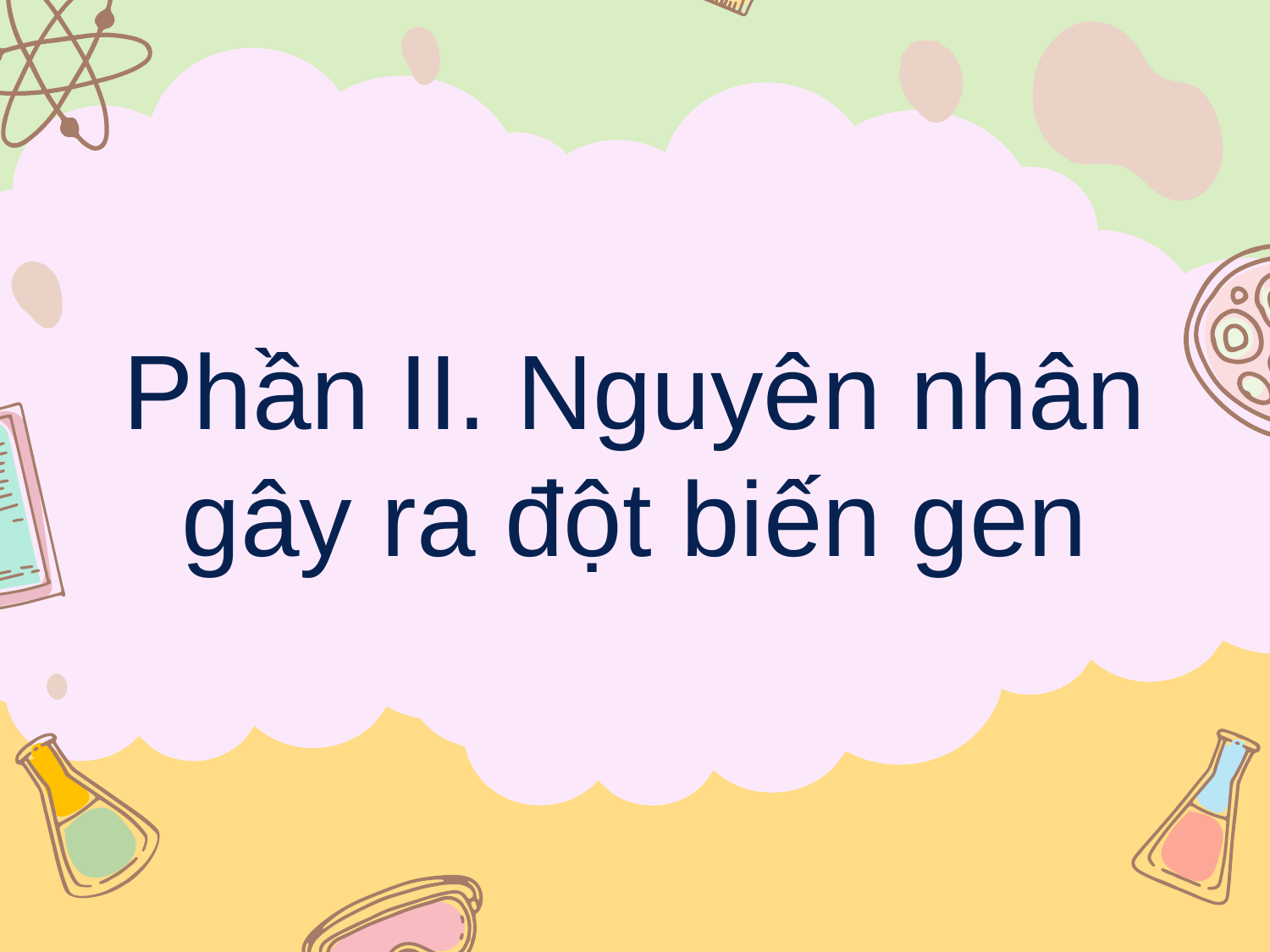

Phần II. Nguyên nhân
gây ra đột biến gen